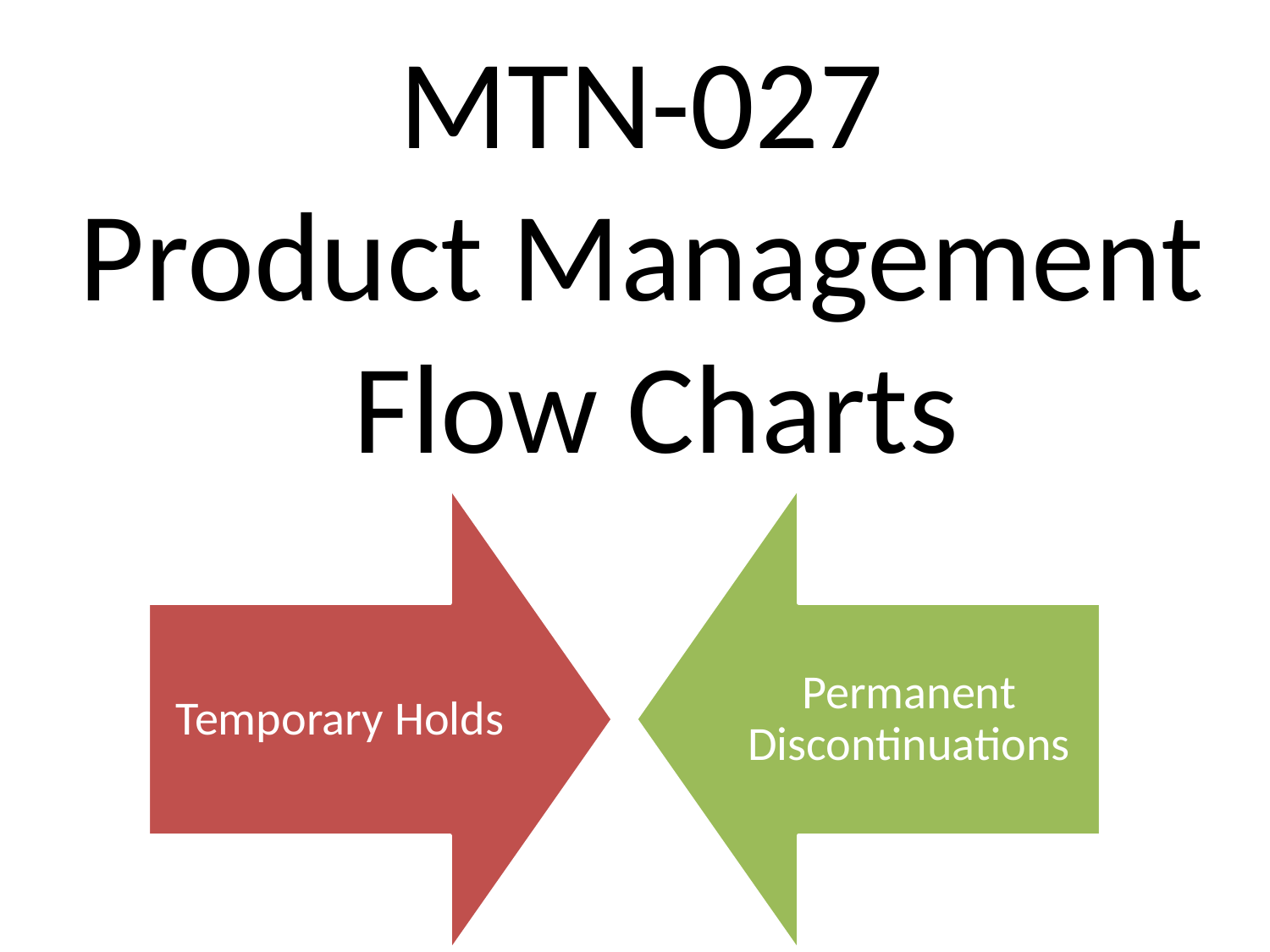

# MTN-027 Product Management Flow Charts
Temporary Holds
Permanent Discontinuations